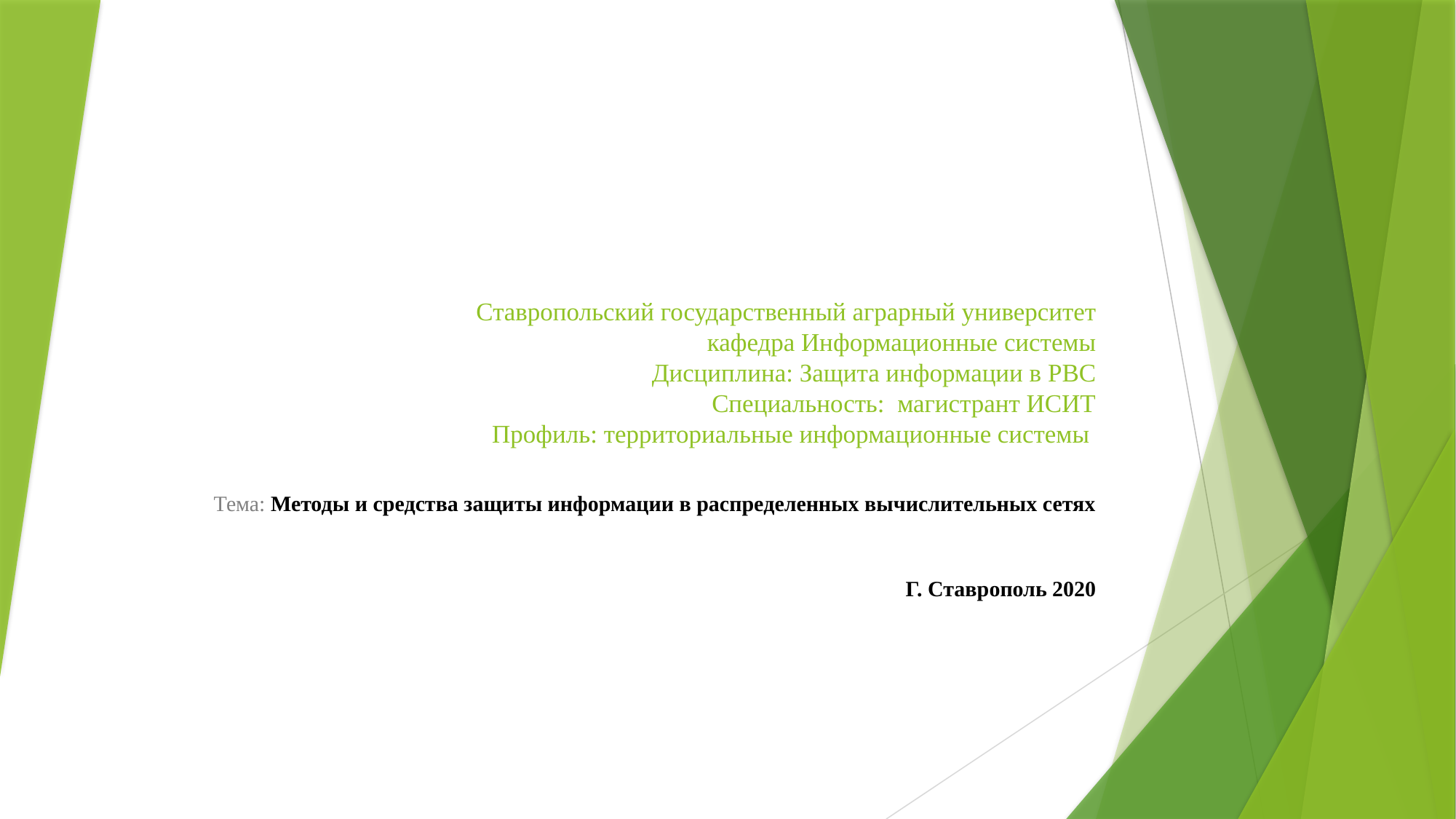

# Ставропольский государственный аграрный университет кафедра Информационные системы Дисциплина: Защита информации в РВС Специальность:  магистрант ИСИТ Профиль: территориальные информационные системы
Тема: Методы и средства защиты информации в распределенных вычислительных сетях

Г. Ставрополь 2020